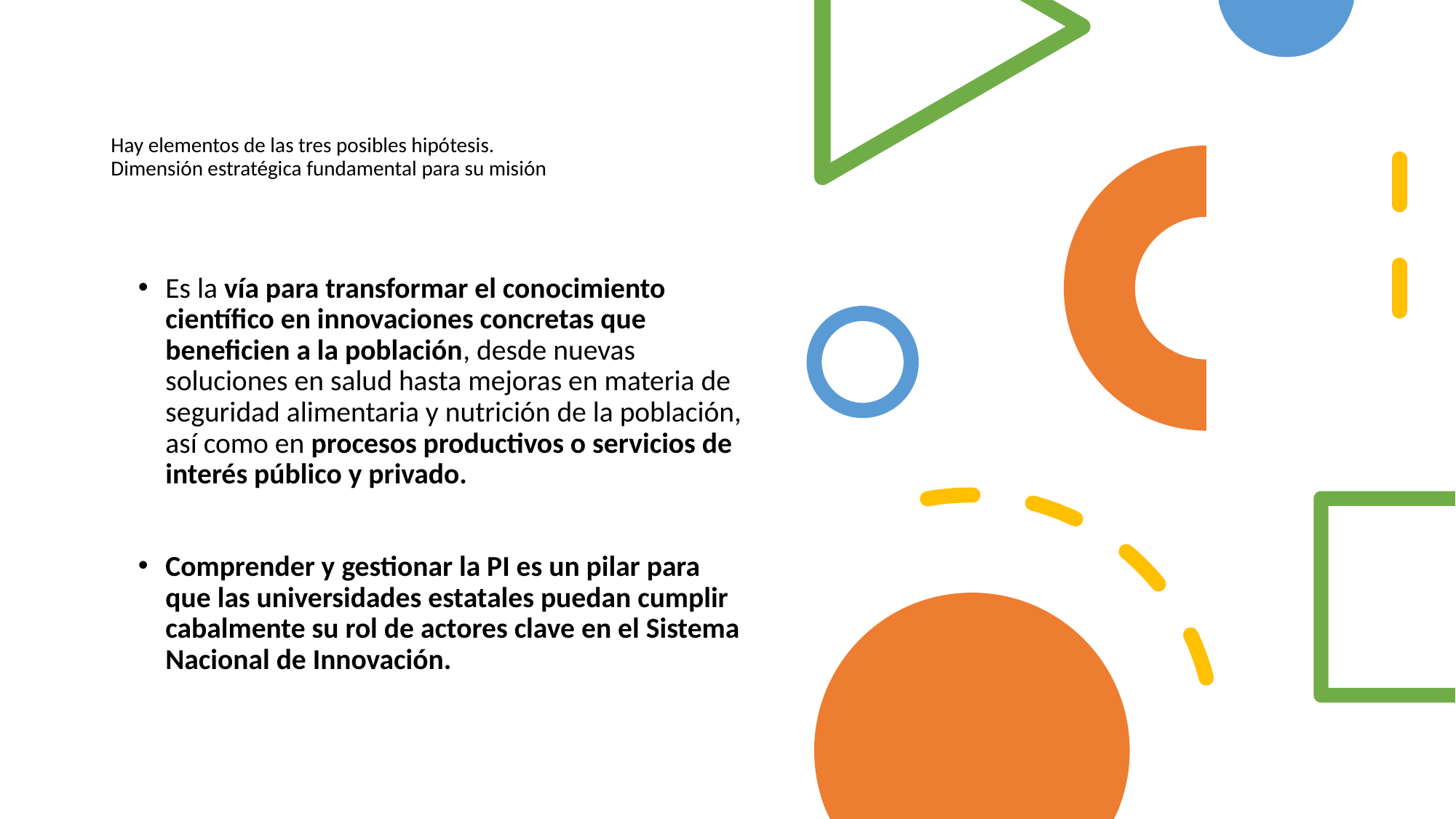

# Hay elementos de las tres posibles hipótesis. Dimensión estratégica fundamental para su misión

Es la vía para transformar el conocimiento científico en innovaciones concretas que beneficien a la población, desde nuevas soluciones en salud hasta mejoras en materia de seguridad alimentaria y nutrición de la población, así como en procesos productivos o servicios de interés público y privado.

Comprender y gestionar la PI es un pilar para que las universidades estatales puedan cumplir cabalmente su rol de actores clave en el Sistema Nacional de Innovación.